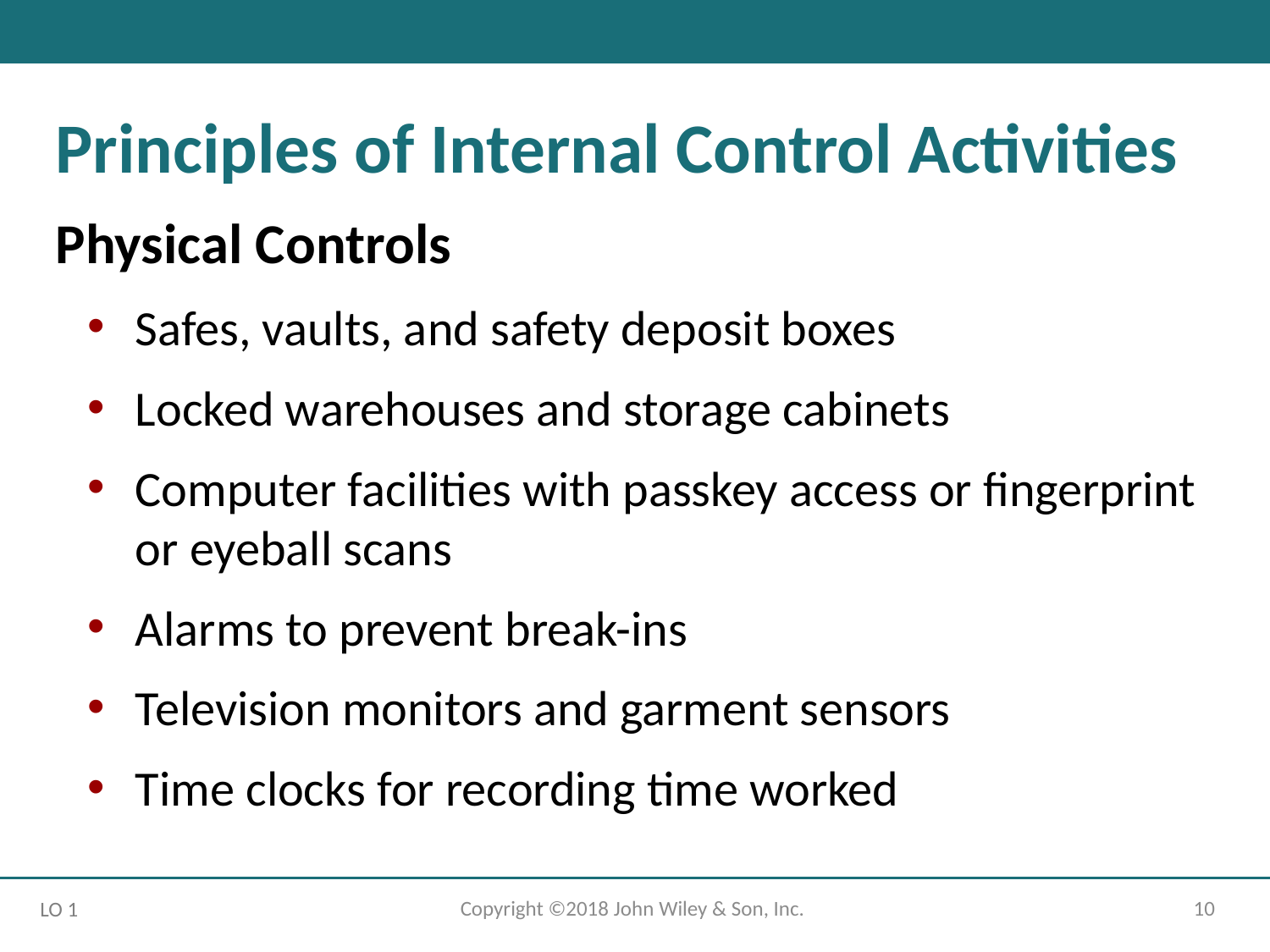

Principles of Internal Control Activities
Physical Controls
Safes, vaults, and safety deposit boxes
Locked warehouses and storage cabinets
Computer facilities with passkey access or fingerprint or eyeball scans
Alarms to prevent break-ins
Television monitors and garment sensors
Time clocks for recording time worked
Copyright ©2018 John Wiley & Son, Inc.
10
LO 1